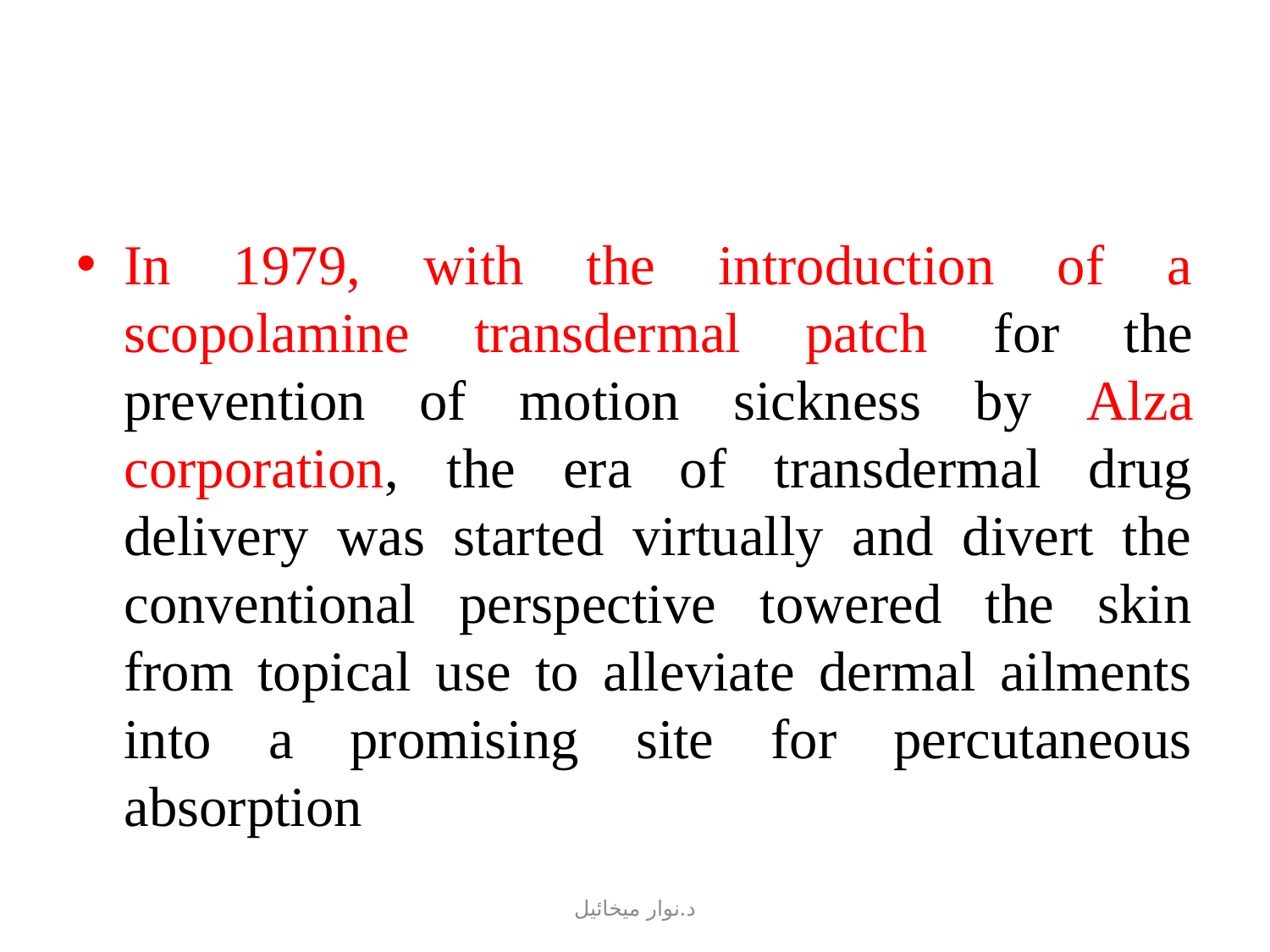

#
In 1979, with the introduction of a scopolamine transdermal patch for the prevention of motion sickness by Alza corporation, the era of transdermal drug delivery was started virtually and divert the conventional perspective towered the skin from topical use to alleviate dermal ailments into a promising site for percutaneous absorption
د.نوار ميخائيل